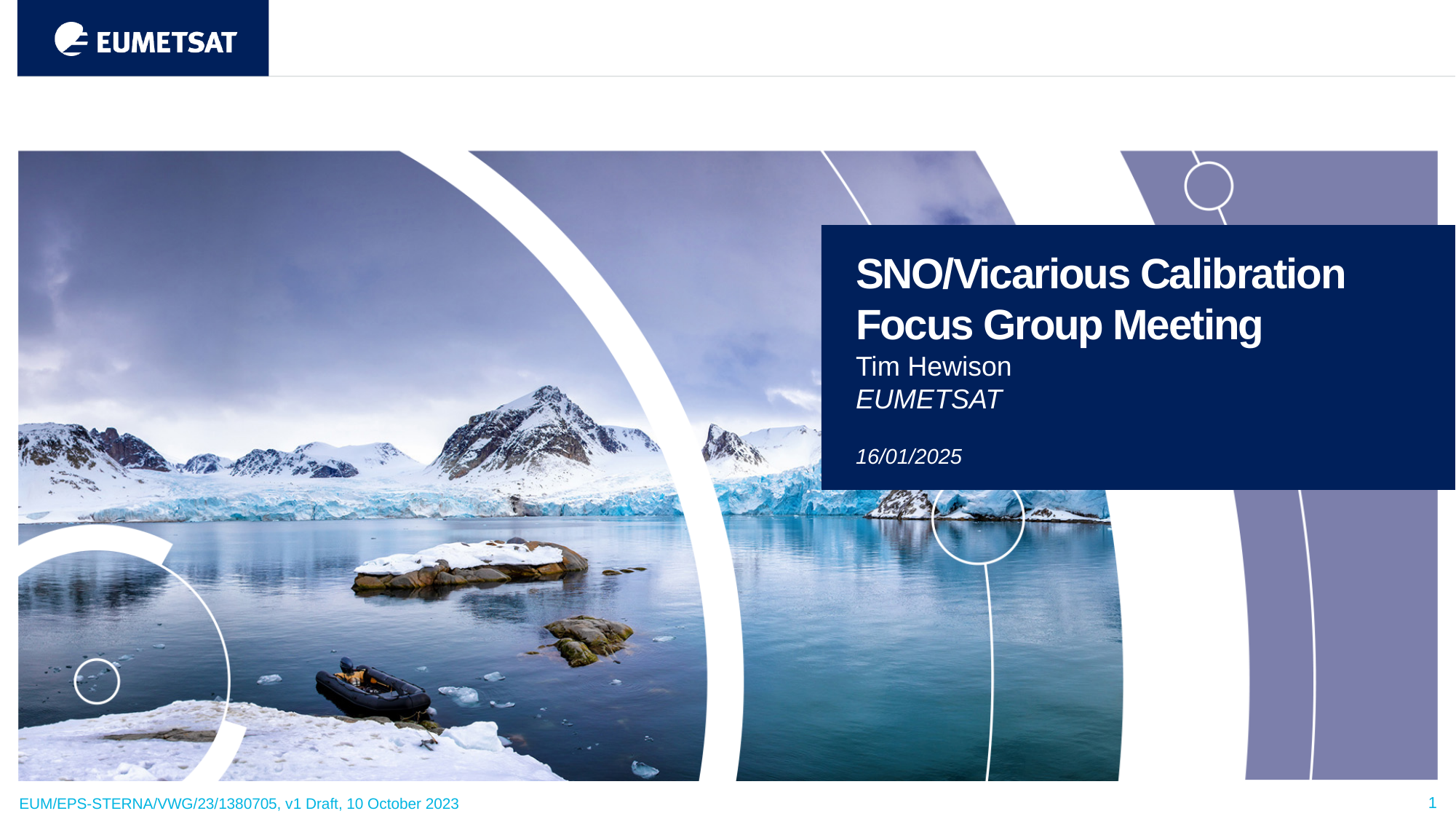

SNO/Vicarious Calibration Focus Group Meeting
Tim Hewison
EUMETSAT

16/01/2025